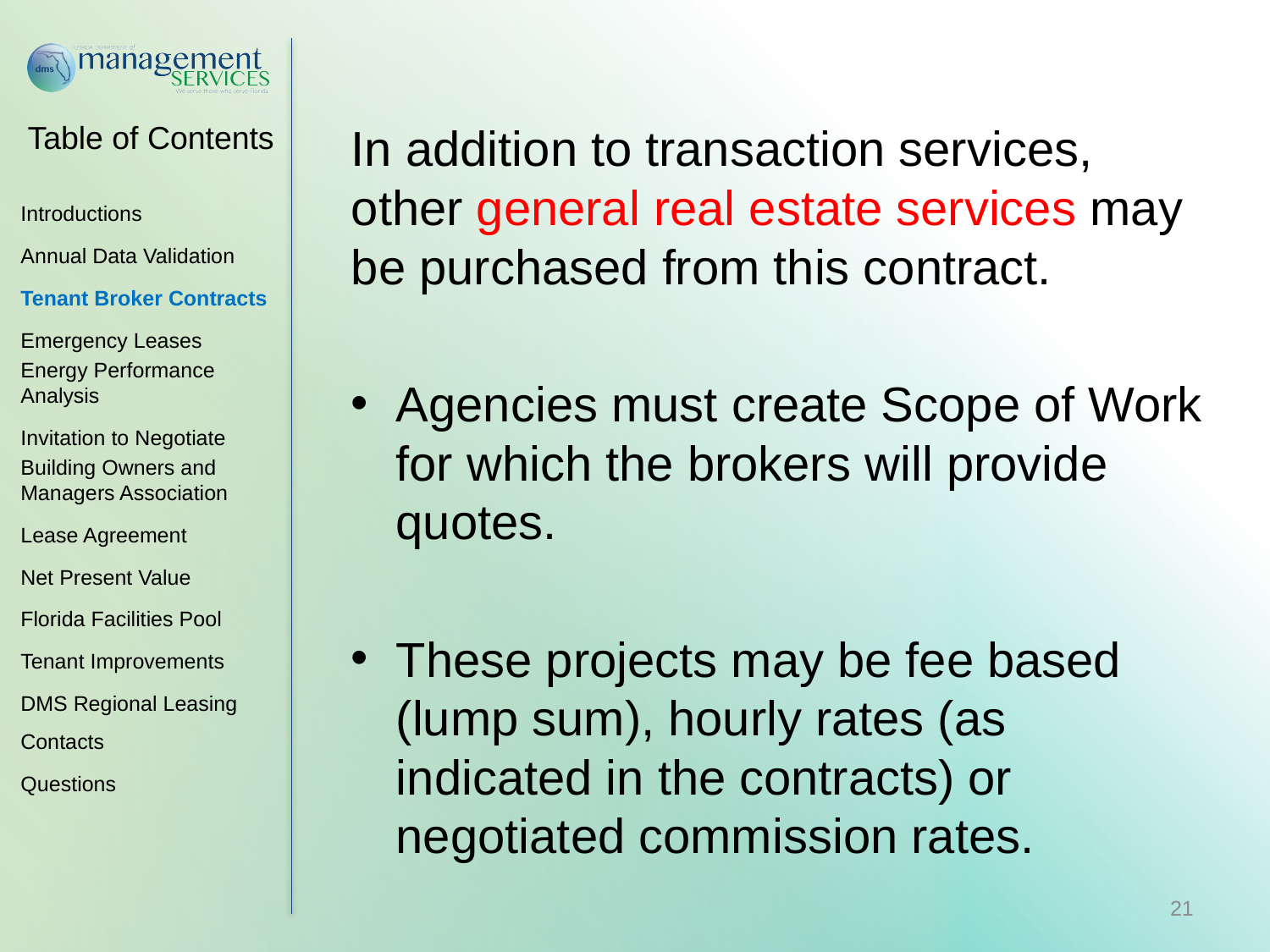

In addition to transaction services, other general real estate services may be purchased from this contract.

Agencies must create Scope of Work for which the brokers will provide quotes.

These projects may be fee based (lump sum), hourly rates (as indicated in the contracts) or negotiated commission rates.

Introductions
Annual Data Validation
Tenant Broker Contracts
Emergency Leases
Energy Performance Analysis
Invitation to Negotiate
Building Owners and       Managers Association
Lease Agreement
Net Present Value
Florida Facilities Pool
Tenant Improvements
DMS Regional Leasing Contacts
Questions

21